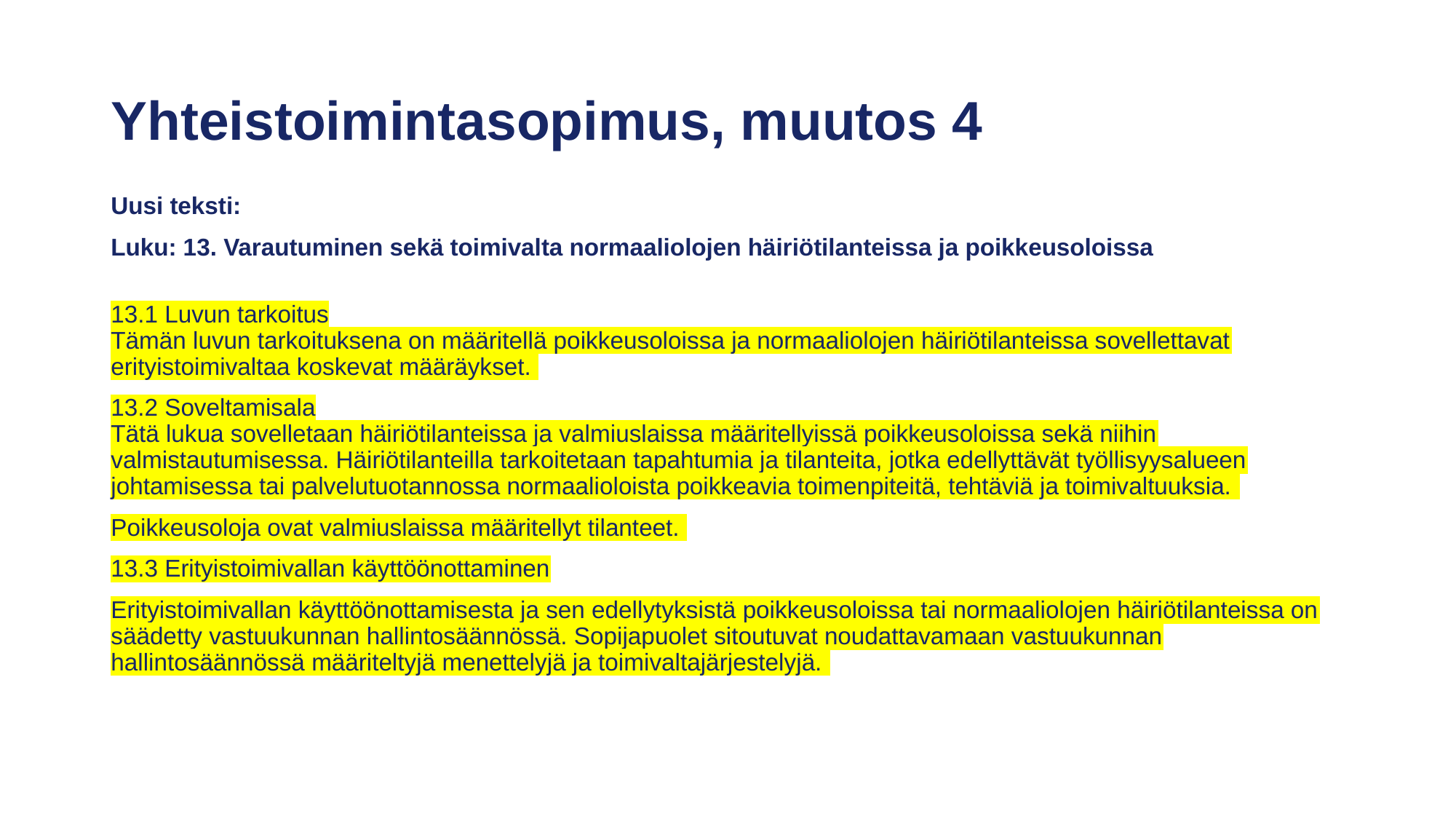

# Yhteistoimintasopimus, muutos 4
Uusi teksti:
Luku: 13. Varautuminen sekä toimivalta normaaliolojen häiriötilanteissa ja poikkeusoloissa
13.1 Luvun tarkoitus
Tämän luvun tarkoituksena on määritellä poikkeusoloissa ja normaaliolojen häiriötilanteissa sovellettavat erityistoimivaltaa koskevat määräykset.
13.2 Soveltamisala
Tätä lukua sovelletaan häiriötilanteissa ja valmiuslaissa määritellyissä poikkeusoloissa sekä niihin valmistautumisessa. Häiriötilanteilla tarkoitetaan tapahtumia ja tilanteita, jotka edellyttävät työllisyysalueen johtamisessa tai palvelutuotannossa normaalioloista poikkeavia toimenpiteitä, tehtäviä ja toimivaltuuksia.
Poikkeusoloja ovat valmiuslaissa määritellyt tilanteet.
13.3 Erityistoimivallan käyttöönottaminen
Erityistoimivallan käyttöönottamisesta ja sen edellytyksistä poikkeusoloissa tai normaaliolojen häiriötilanteissa on säädetty vastuukunnan hallintosäännössä. Sopijapuolet sitoutuvat noudattavamaan vastuukunnan hallintosäännössä määriteltyjä menettelyjä ja toimivaltajärjestelyjä.